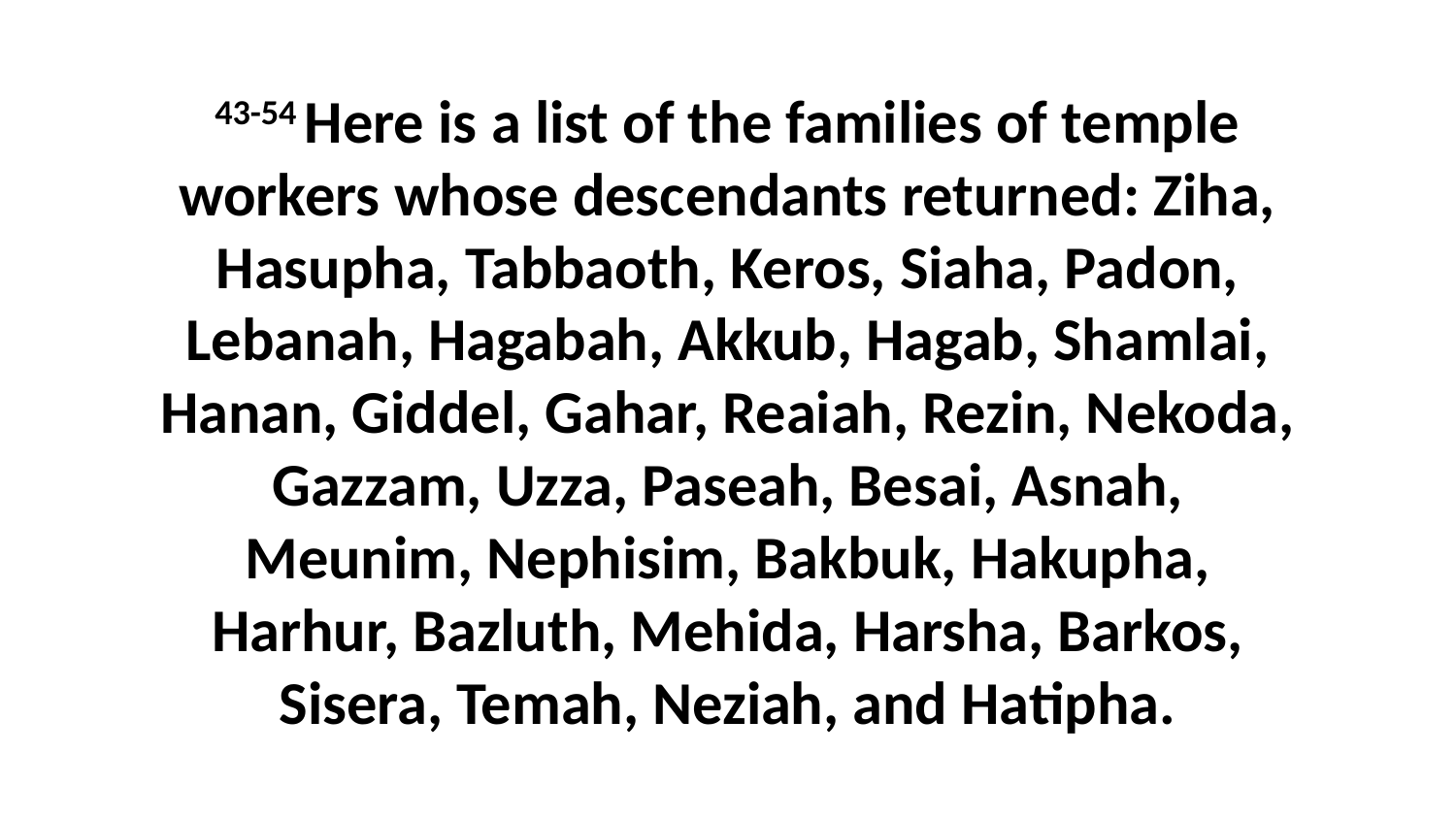

43-54 Here is a list of the families of temple workers whose descendants returned: Ziha, Hasupha, Tabbaoth, Keros, Siaha, Padon, Lebanah, Hagabah, Akkub, Hagab, Shamlai, Hanan, Giddel, Gahar, Reaiah, Rezin, Nekoda, Gazzam, Uzza, Paseah, Besai, Asnah, Meunim, Nephisim, Bakbuk, Hakupha, Harhur, Bazluth, Mehida, Harsha, Barkos, Sisera, Temah, Neziah, and Hatipha.